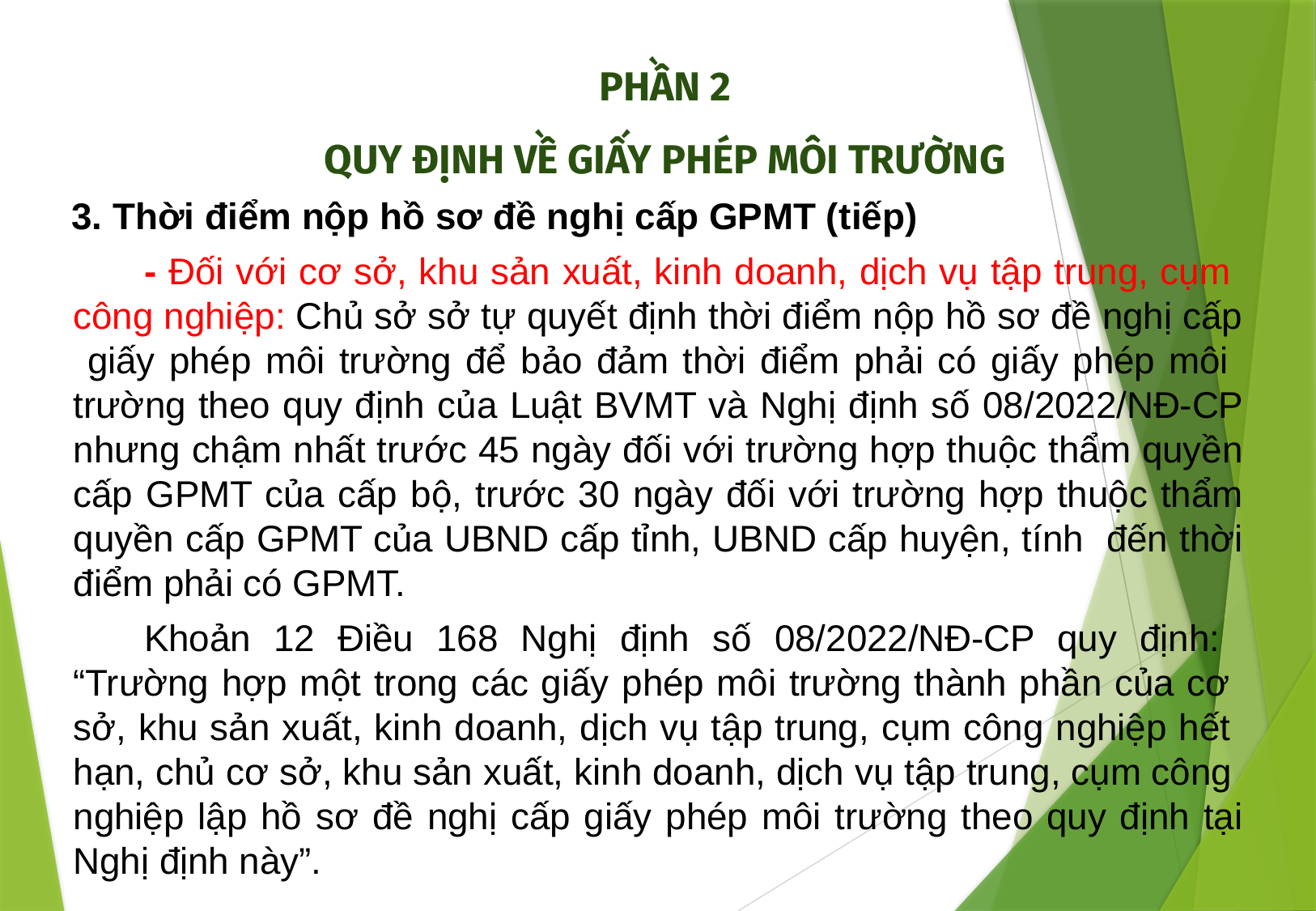

PHẦN 2
QUY ĐỊNH VỀ GIẤY PHÉP MÔI TRƯỜNG
3. Thời điểm nộp hồ sơ đề nghị cấp GPMT (tiếp)
- Đối với cơ sở, khu sản xuất, kinh doanh, dịch vụ tập trung, cụm  công nghiệp: Chủ sở sở tự quyết định thời điểm nộp hồ sơ đề nghị cấp  giấy phép môi trường để bảo đảm thời điểm phải có giấy phép môi  trường theo quy định của Luật BVMT và Nghị định số 08/2022/NĐ-CP nhưng chậm nhất trước 45 ngày đối với trường hợp thuộc thẩm quyền cấp GPMT của cấp bộ, trước 30 ngày đối với trường hợp thuộc thẩm quyền cấp GPMT của UBND cấp tỉnh, UBND cấp huyện, tính  đến thời điểm phải có GPMT.
Khoản 12 Điều 168 Nghị định số 08/2022/NĐ-CP quy định:  “Trường hợp một trong các giấy phép môi trường thành phần của cơ  sở, khu sản xuất, kinh doanh, dịch vụ tập trung, cụm công nghiệp hết  hạn, chủ cơ sở, khu sản xuất, kinh doanh, dịch vụ tập trung, cụm công  nghiệp lập hồ sơ đề nghị cấp giấy phép môi trường theo quy định tại Nghị định này”.